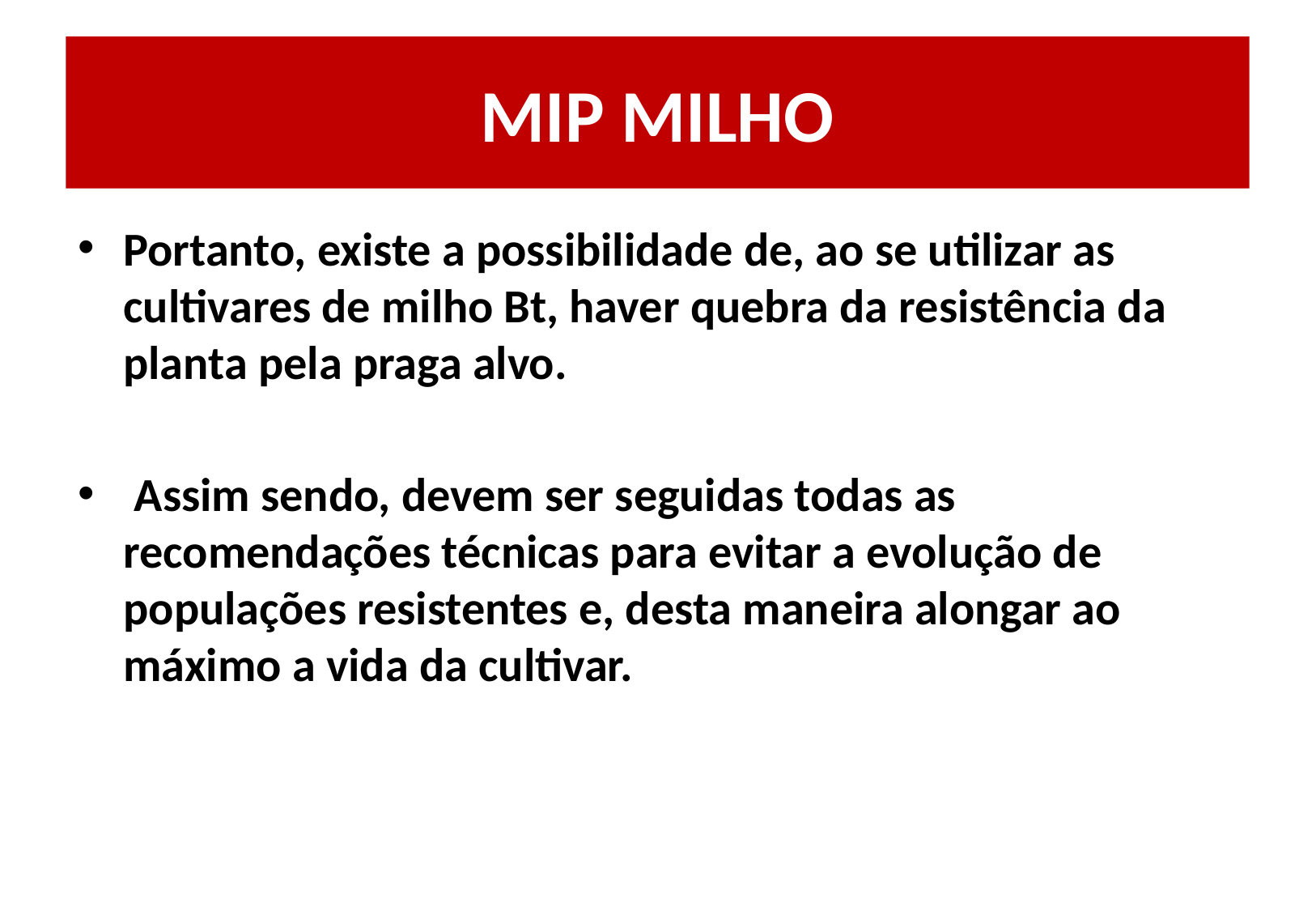

# MIP MILHO
Portanto, existe a possibilidade de, ao se utilizar as cultivares de milho Bt, haver quebra da resistência da planta pela praga alvo.

 Assim sendo, devem ser seguidas todas as recomendações técnicas para evitar a evolução de populações resistentes e, desta maneira alongar ao máximo a vida da cultivar.